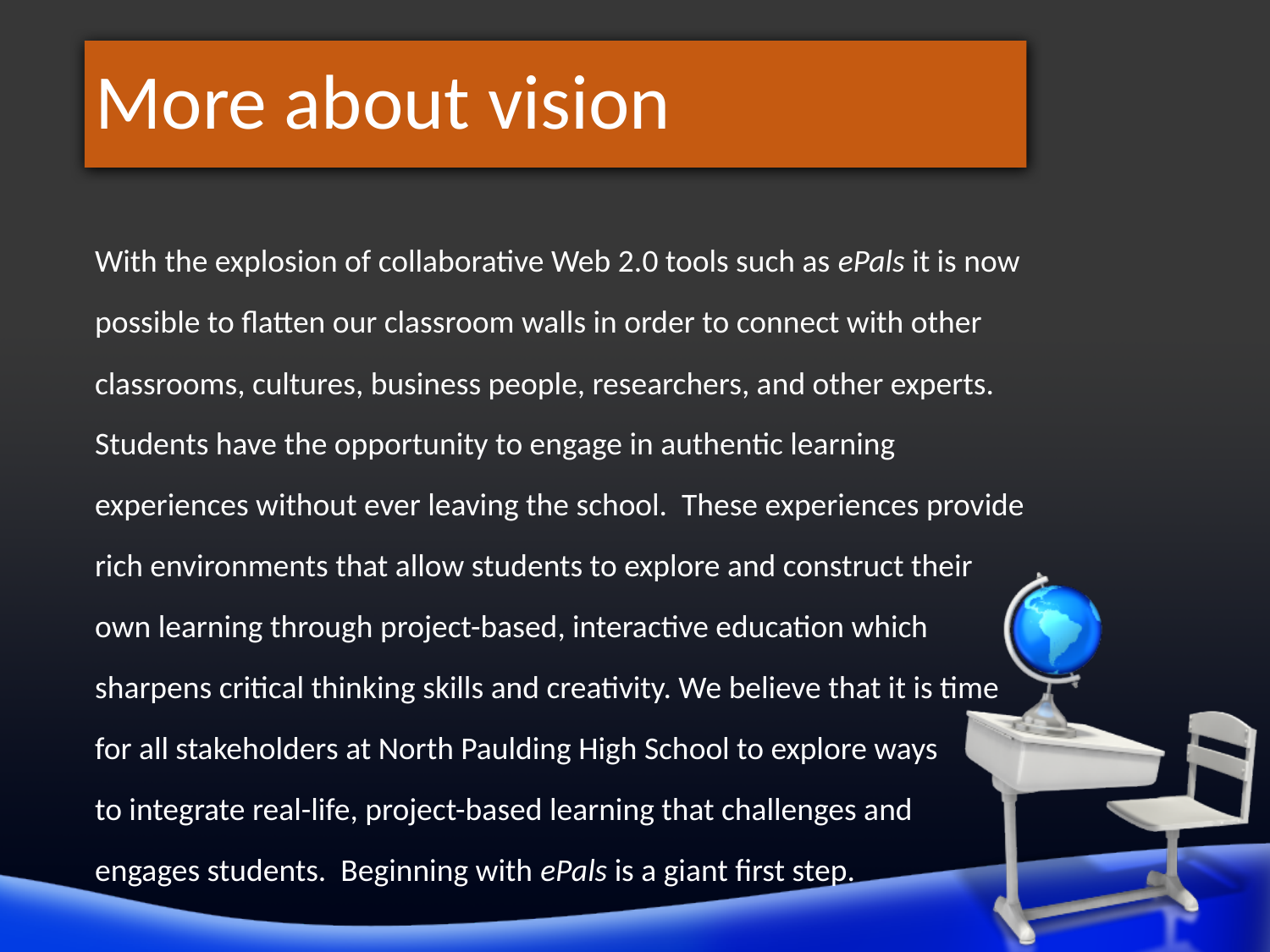

# More about vision

With the explosion of collaborative Web 2.0 tools such as ePals it is now possible to flatten our classroom walls in order to connect with other classrooms, cultures, business people, researchers, and other experts.  Students have the opportunity to engage in authentic learning experiences without ever leaving the school.  These experiences provide rich environments that allow students to explore and construct their own learning through project-based, interactive education which sharpens critical thinking skills and creativity. We believe that it is time for all stakeholders at North Paulding High School to explore ways
to integrate real-life, project-based learning that challenges and
engages students.  Beginning with ePals is a giant first step.